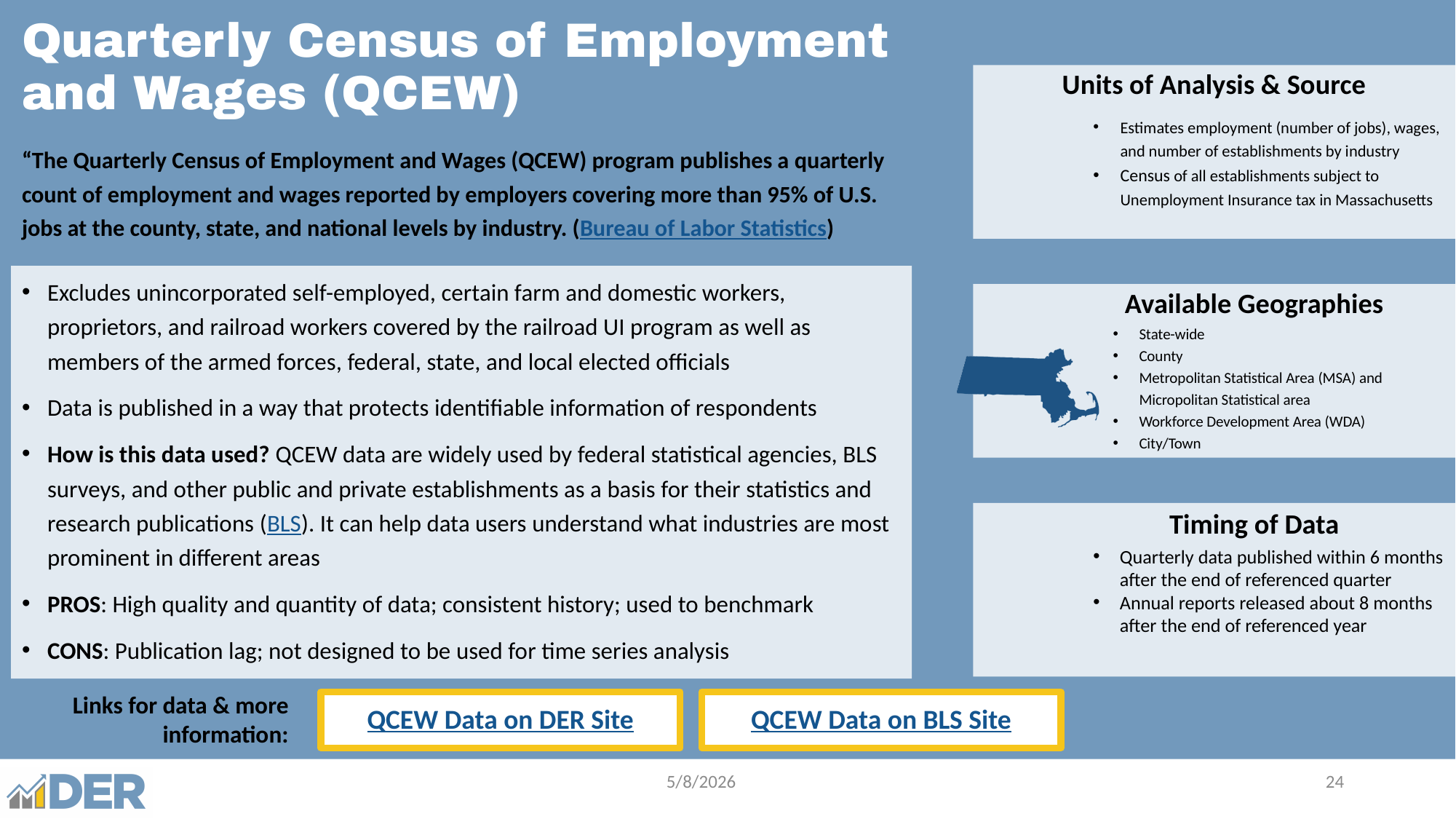

# Quarterly Census of Employment and Wages (QCEW)
Units of Analysis & Source
Estimates employment (number of jobs), wages, and number of establishments by industry
Census of all establishments subject to Unemployment Insurance tax in Massachusetts
“The Quarterly Census of Employment and Wages (QCEW) program publishes a quarterly count of employment and wages reported by employers covering more than 95% of U.S. jobs at the county, state, and national levels by industry. (Bureau of Labor Statistics)
Excludes unincorporated self-employed, certain farm and domestic workers, proprietors, and railroad workers covered by the railroad UI program as well as members of the armed forces, federal, state, and local elected officials
Data is published in a way that protects identifiable information of respondents
How is this data used? QCEW data are widely used by federal statistical agencies, BLS surveys, and other public and private establishments as a basis for their statistics and research publications (BLS). It can help data users understand what industries are most prominent in different areas
PROS: High quality and quantity of data; consistent history; used to benchmark
CONS: Publication lag; not designed to be used for time series analysis
Available Geographies
State-wide
County
Metropolitan Statistical Area (MSA) and Micropolitan Statistical area
Workforce Development Area (WDA)
City/Town
Timing of Data
Quarterly data published within 6 months after the end of referenced quarter
Annual reports released about 8 months after the end of referenced year
Links for data & more information:
QCEW Data on DER Site
QCEW Data on BLS Site
5/8/2026
24